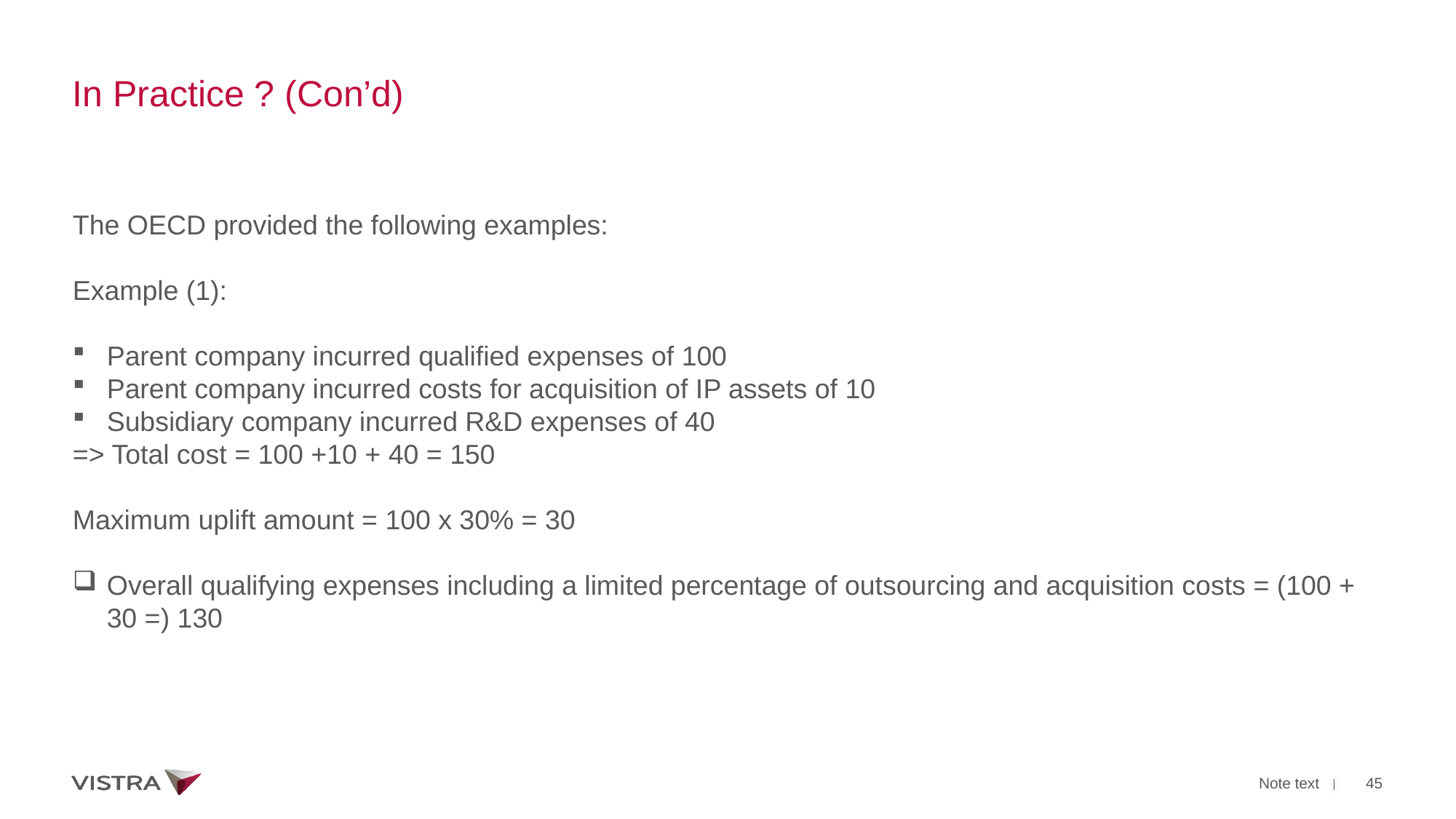

# In Practice ? (Con’d)
The OECD provided the following examples:

Example (1):

Parent company incurred qualified expenses of 100
Parent company incurred costs for acquisition of IP assets of 10
Subsidiary company incurred R&D expenses of 40
=> Total cost = 100 +10 + 40 = 150

Maximum uplift amount = 100 x 30% = 30

Overall qualifying expenses including a limited percentage of outsourcing and acquisition costs = (100 + 30 =) 130

Note text